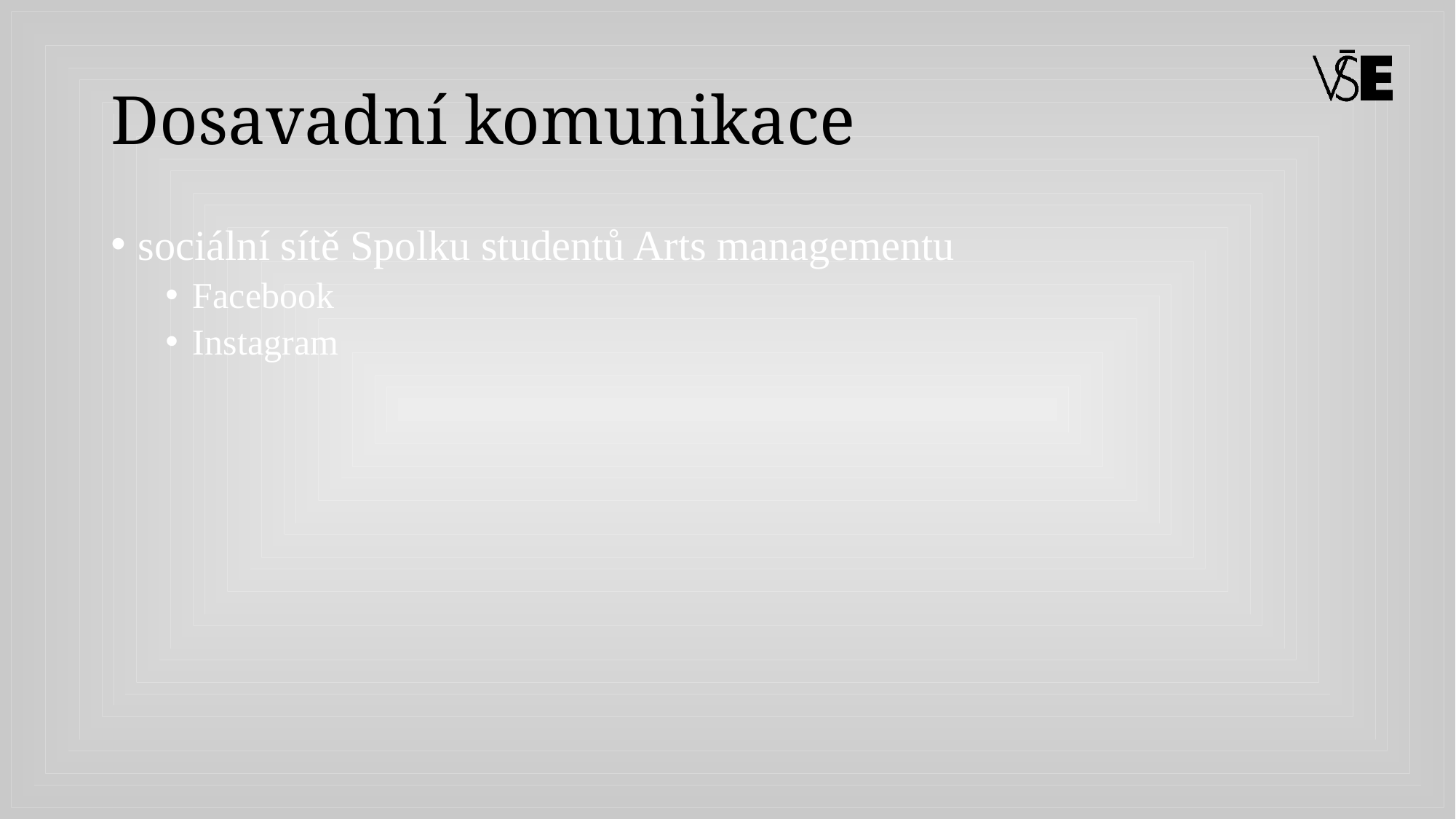

# Dosavadní komunikace
sociální sítě Spolku studentů Arts managementu
Facebook
Instagram